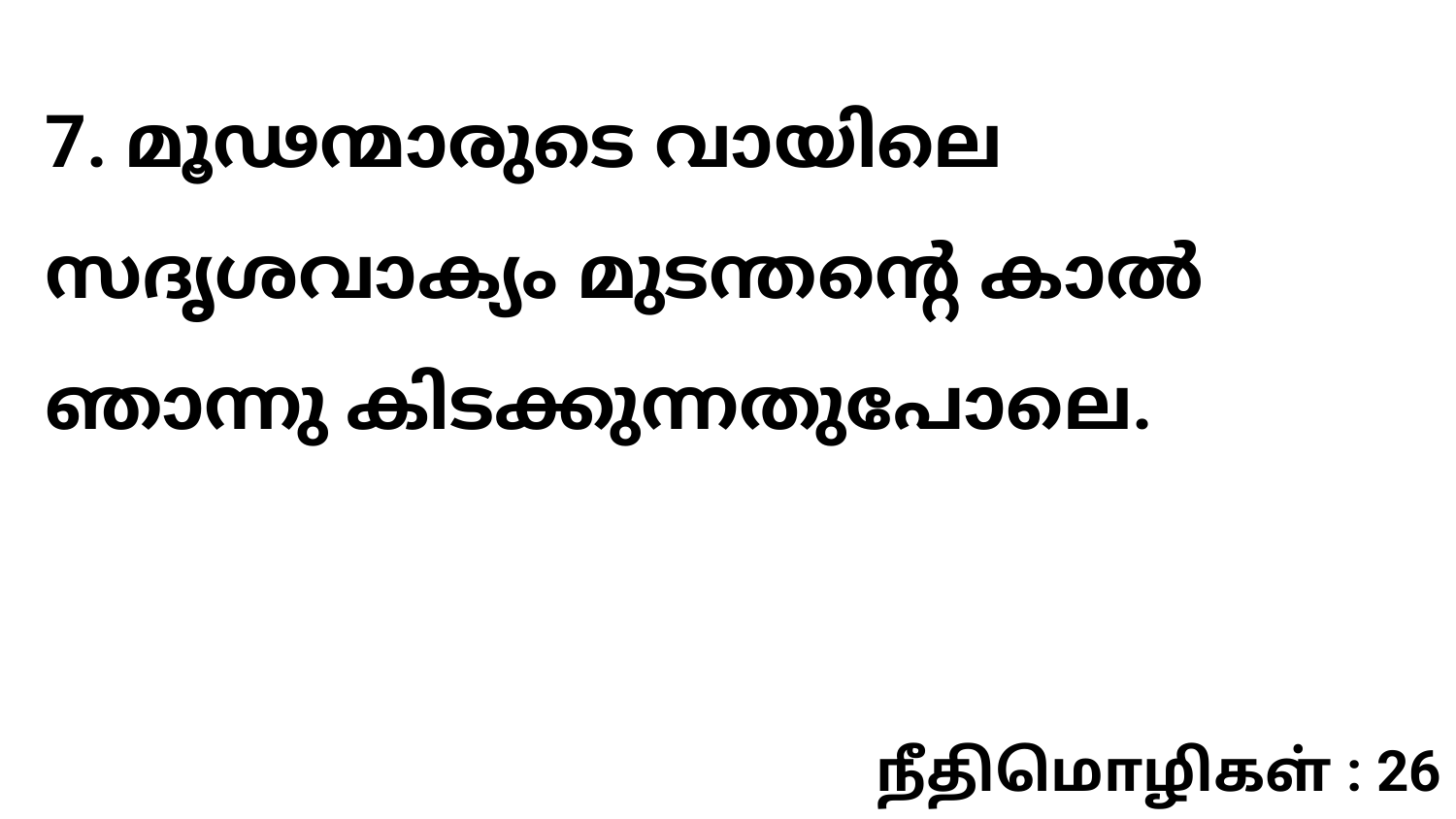

7. മൂഢന്മാരുടെ വായിലെ സദൃശവാക്യം മുടന്തന്റെ കാൽ ഞാന്നു കിടക്കുന്നതുപോലെ.
நீதிமொழிகள் : 26